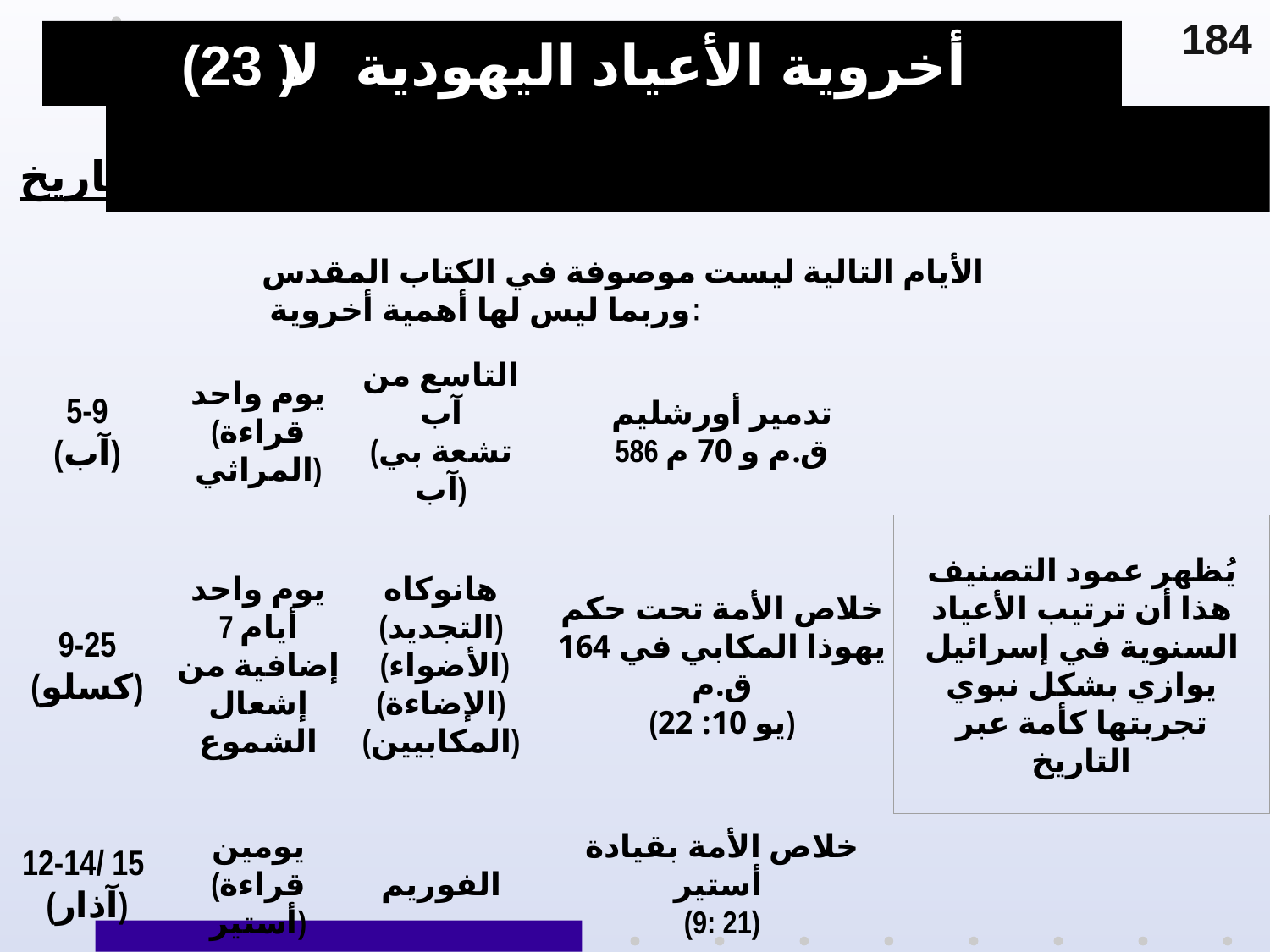

184
# أخروية الأعياد اليهودية (لا 23)
التاريخ
الفترة
العيد
الأهمية (الماضي)
النوع (المستقبل)
الأيام التالية ليست موصوفة في الكتاب المقدس
 وربما ليس لها أهمية أخروية:
5-9
(آب)
يوم واحد
(قراءة المراثي)
التاسع من آب
(تشعة بي آب)
تدمير أورشليم
586 ق.م و 70 م
9-25
(كسلو)
يوم واحد
7 أيام إضافية من إشعال الشموع
هانوكاه
(التجديد)
 (الأضواء)
(الإضاءة)
(المكابيين)
خلاص الأمة تحت حكم يهوذا المكابي في 164 ق.م
(يو 10: 22)

يُظهر عمود التصنيف هذا أن ترتيب الأعياد السنوية في إسرائيل يوازي بشكل نبوي تجربتها كأمة عبر التاريخ
12-14/ 15
(آذار)
يومين
(قراءة أستير)
الفوريم
خلاص الأمة بقيادة أستير
(9: 21)